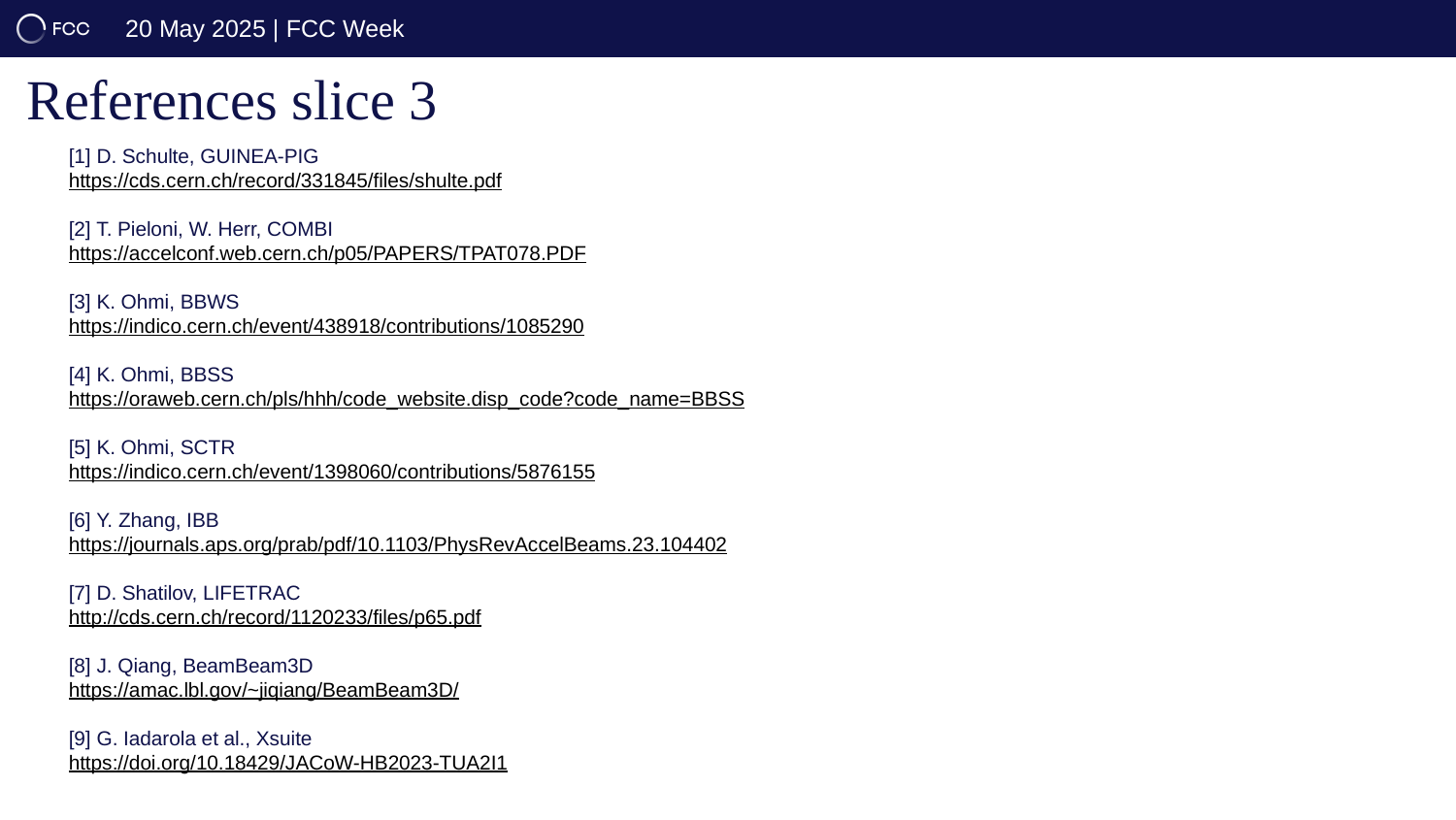

# References slice 3
[1] D. Schulte, GUINEA-PIG
https://cds.cern.ch/record/331845/files/shulte.pdf

[2] T. Pieloni, W. Herr, COMBI
https://accelconf.web.cern.ch/p05/PAPERS/TPAT078.PDF

[3] K. Ohmi, BBWS
https://indico.cern.ch/event/438918/contributions/1085290

[4] K. Ohmi, BBSS
https://oraweb.cern.ch/pls/hhh/code_website.disp_code?code_name=BBSS

[5] K. Ohmi, SCTR
https://indico.cern.ch/event/1398060/contributions/5876155

[6] Y. Zhang, IBB
https://journals.aps.org/prab/pdf/10.1103/PhysRevAccelBeams.23.104402

[7] D. Shatilov, LIFETRAC
http://cds.cern.ch/record/1120233/files/p65.pdf

[8] J. Qiang, BeamBeam3D
https://amac.lbl.gov/~jiqiang/BeamBeam3D/

[9] G. Iadarola et al., Xsuite
https://doi.org/10.18429/JACoW-HB2023-TUA2I1